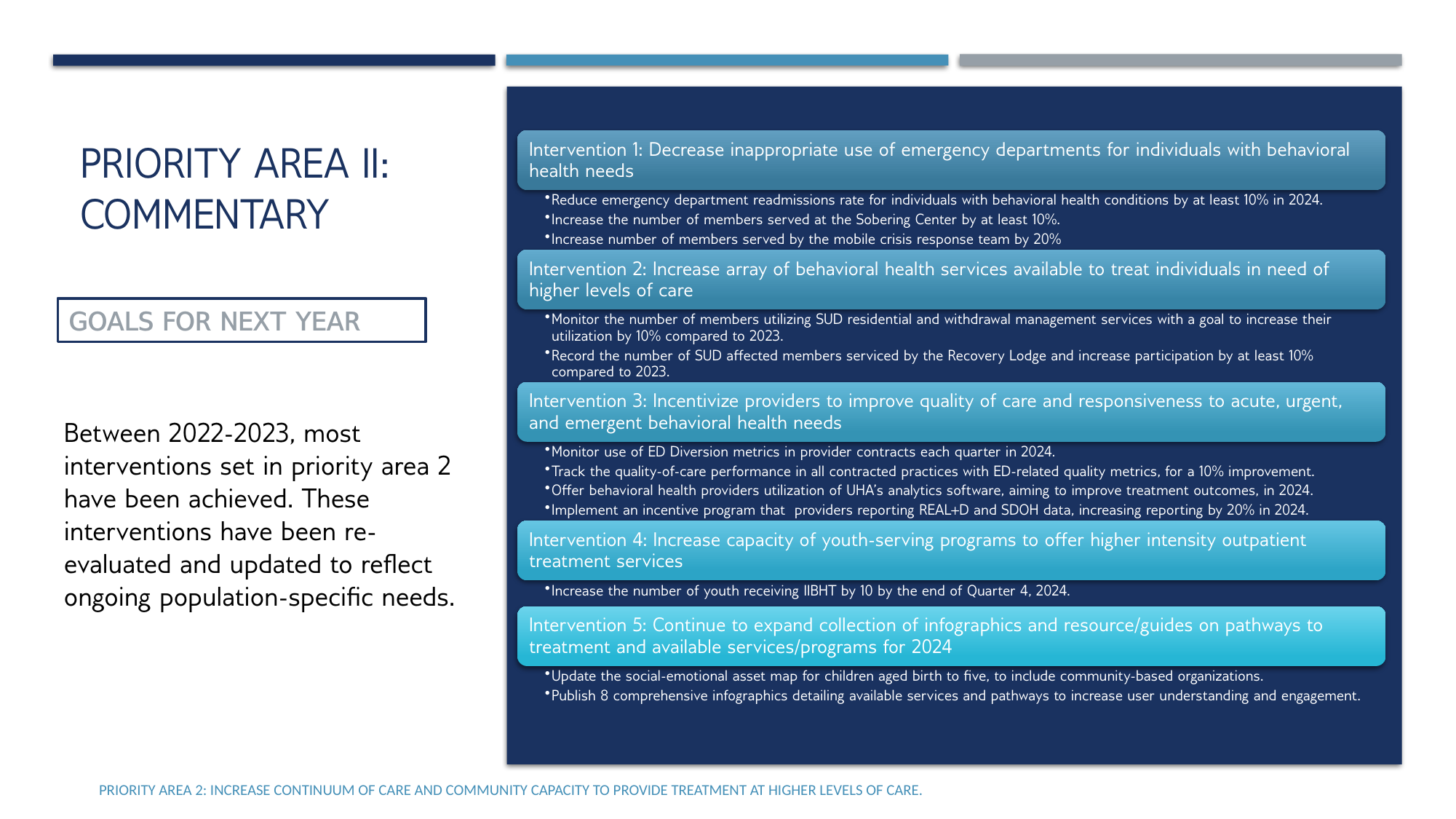

# Priority Area II: Commentary

Intervention 1: Decrease inappropriate use of emergency departments for individuals with behavioral health needs
Reduce emergency department readmissions rate for individuals with behavioral health conditions by at least 10% in 2024.
Increase the number of members served at the Sobering Center by at least 10%.
Increase number of members served by the mobile crisis response team by 20%
Intervention 2: Increase array of behavioral health services available to treat individuals in need of higher levels of care
Monitor the number of members utilizing SUD residential and withdrawal management services with a goal to increase their utilization by 10% compared to 2023.
Record the number of SUD affected members serviced by the Recovery Lodge and increase participation by at least 10% compared to 2023.
Intervention 3: Incentivize providers to improve quality of care and responsiveness to acute, urgent, and emergent behavioral health needs
Monitor use of ED Diversion metrics in provider contracts each quarter in 2024.
Track the quality-of-care performance in all contracted practices with ED-related quality metrics, for a 10% improvement.
Offer behavioral health providers utilization of UHA’s analytics software, aiming to improve treatment outcomes, in 2024.
Implement an incentive program that  providers reporting REAL+D and SDOH data, increasing reporting by 20% in 2024.
Intervention 4: Increase capacity of youth-serving programs to offer higher intensity outpatient treatment services
Increase the number of youth receiving IIBHT by 10 by the end of Quarter 4, 2024.
Intervention 5: Continue to expand collection of infographics and resource/guides on pathways to treatment and available services/programs for 2024
Update the social-emotional asset map for children aged birth to five, to include community-based organizations.
Publish 8 comprehensive infographics detailing available services and pathways to increase user understanding and engagement.
GOALS FOR NEXT YEAR
Between 2022-2023, most interventions set in priority area 2 have been achieved. These interventions have been re-evaluated and updated to reflect ongoing population-specific needs.
Priority Area 2: Increase continuum of care and community capacity to provide treatment at higher levels of care.